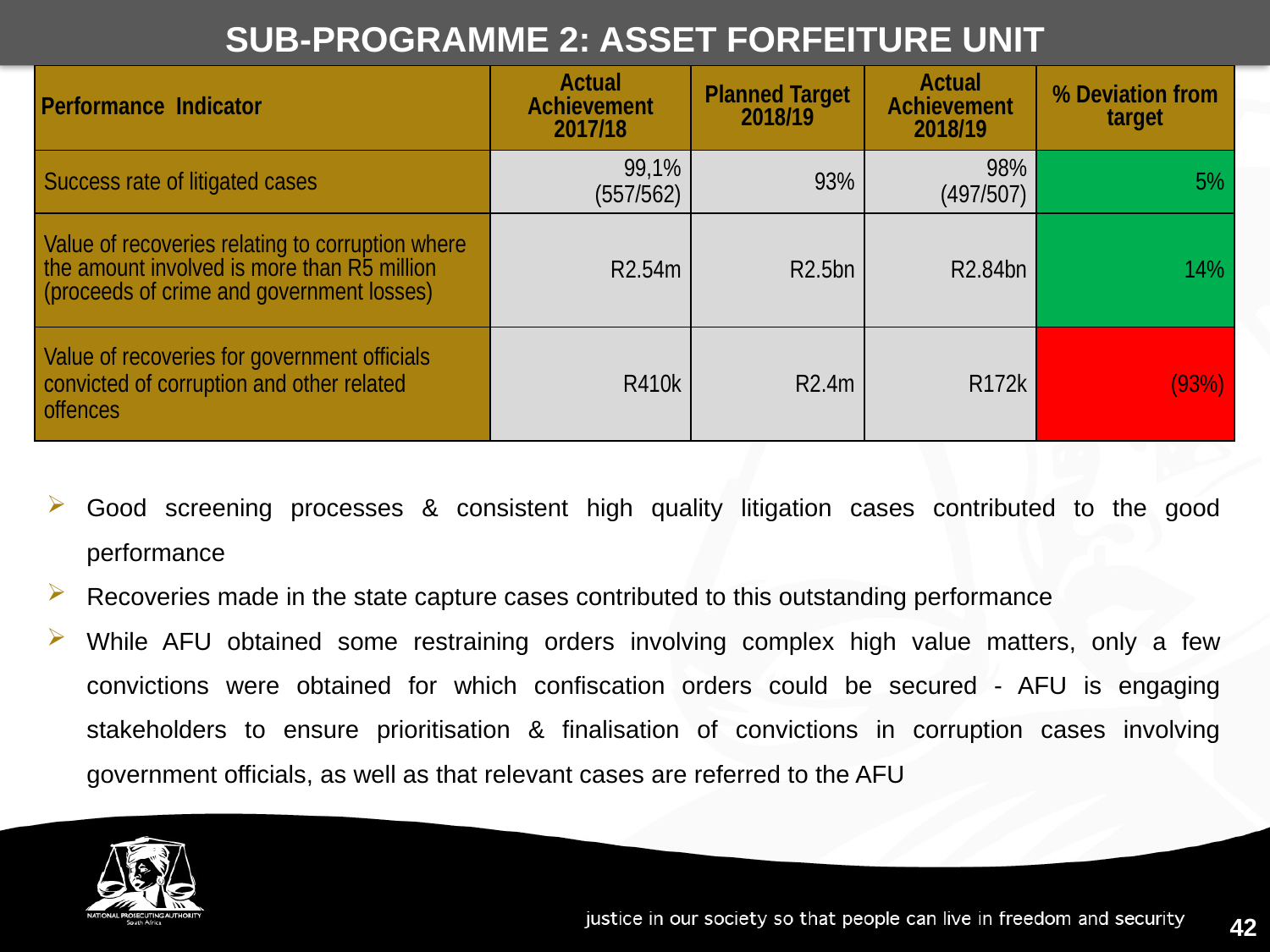

SUB-PROGRAMME 2: ASSET FORFEITURE UNIT
| Performance Indicator | Actual Achievement 2017/18 | Planned Target 2018/19 | Actual Achievement 2018/19 | % Deviation from target |
| --- | --- | --- | --- | --- |
| Success rate of litigated cases | 99,1% (557/562) | 93% | 98% (497/507) | 5% |
| Value of recoveries relating to corruption where the amount involved is more than R5 million (proceeds of crime and government losses) | R2.54m | R2.5bn | R2.84bn | 14% |
| Value of recoveries for government officials convicted of corruption and other related offences | R410k | R2.4m | R172k | (93%) |
Good screening processes & consistent high quality litigation cases contributed to the good performance
Recoveries made in the state capture cases contributed to this outstanding performance
While AFU obtained some restraining orders involving complex high value matters, only a few convictions were obtained for which confiscation orders could be secured - AFU is engaging stakeholders to ensure prioritisation & finalisation of convictions in corruption cases involving government officials, as well as that relevant cases are referred to the AFU
42